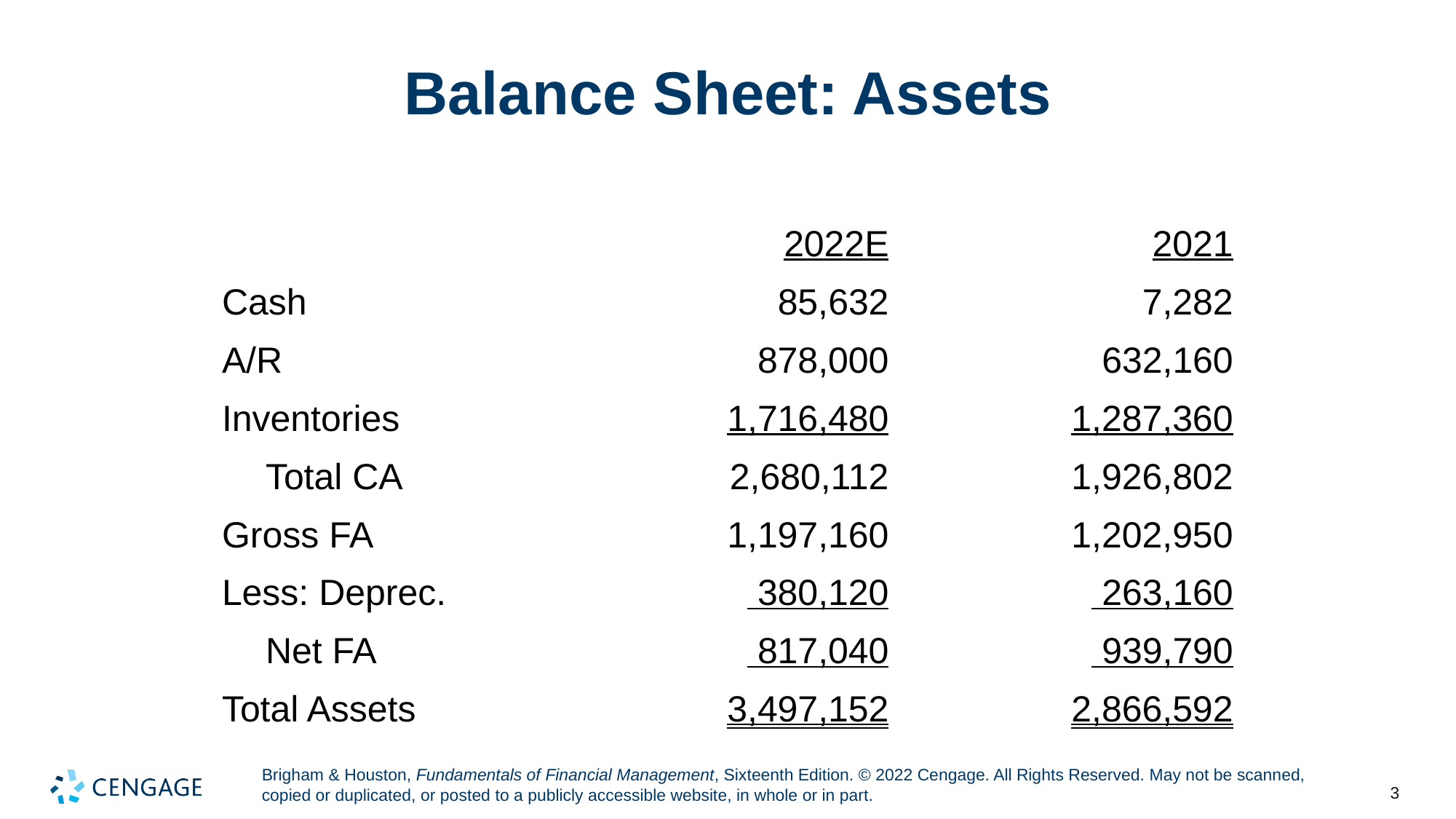

# Balance Sheet: Assets
|  | 2022E | 2021 |
| --- | --- | --- |
| Cash | 85,632 | 7,282 |
| A/R | 878,000 | 632,160 |
| Inventories | 1,716,480 | 1,287,360 |
| Total CA | 2,680,112 | 1,926,802 |
| Gross FA | 1,197,160 | 1,202,950 |
| Less: Deprec. | 380,120 | 263,160 |
| Net FA | 817,040 | 939,790 |
| Total Assets | 3,497,152 | 2,866,592 |